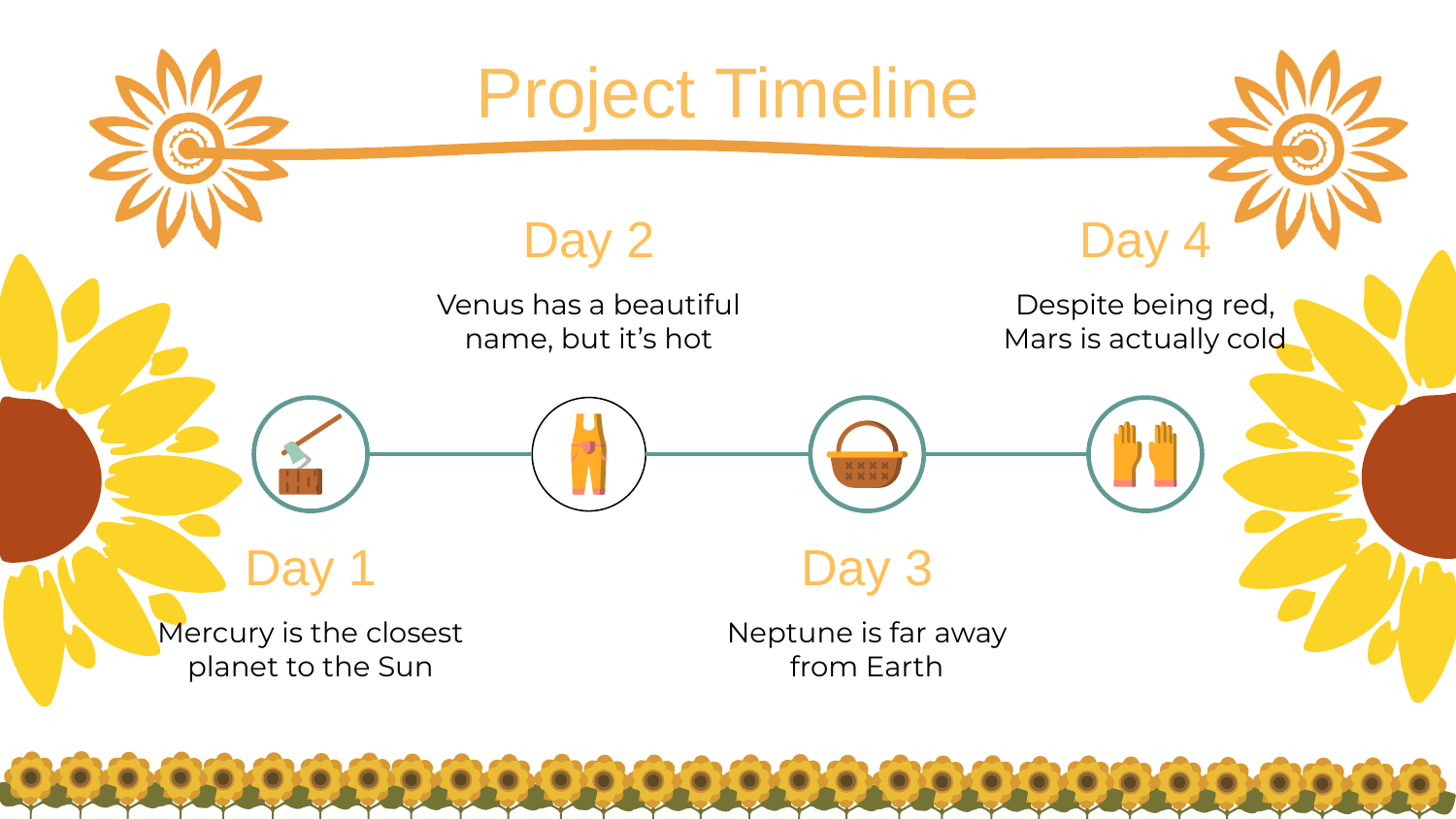

# Project Timeline

Day 4
Day 2

Despite being red, Mars is actually cold
Venus has a beautiful name, but it’s hot

Day 1
Day 3
Mercury is the closest planet to the Sun
Neptune is far away from Earth